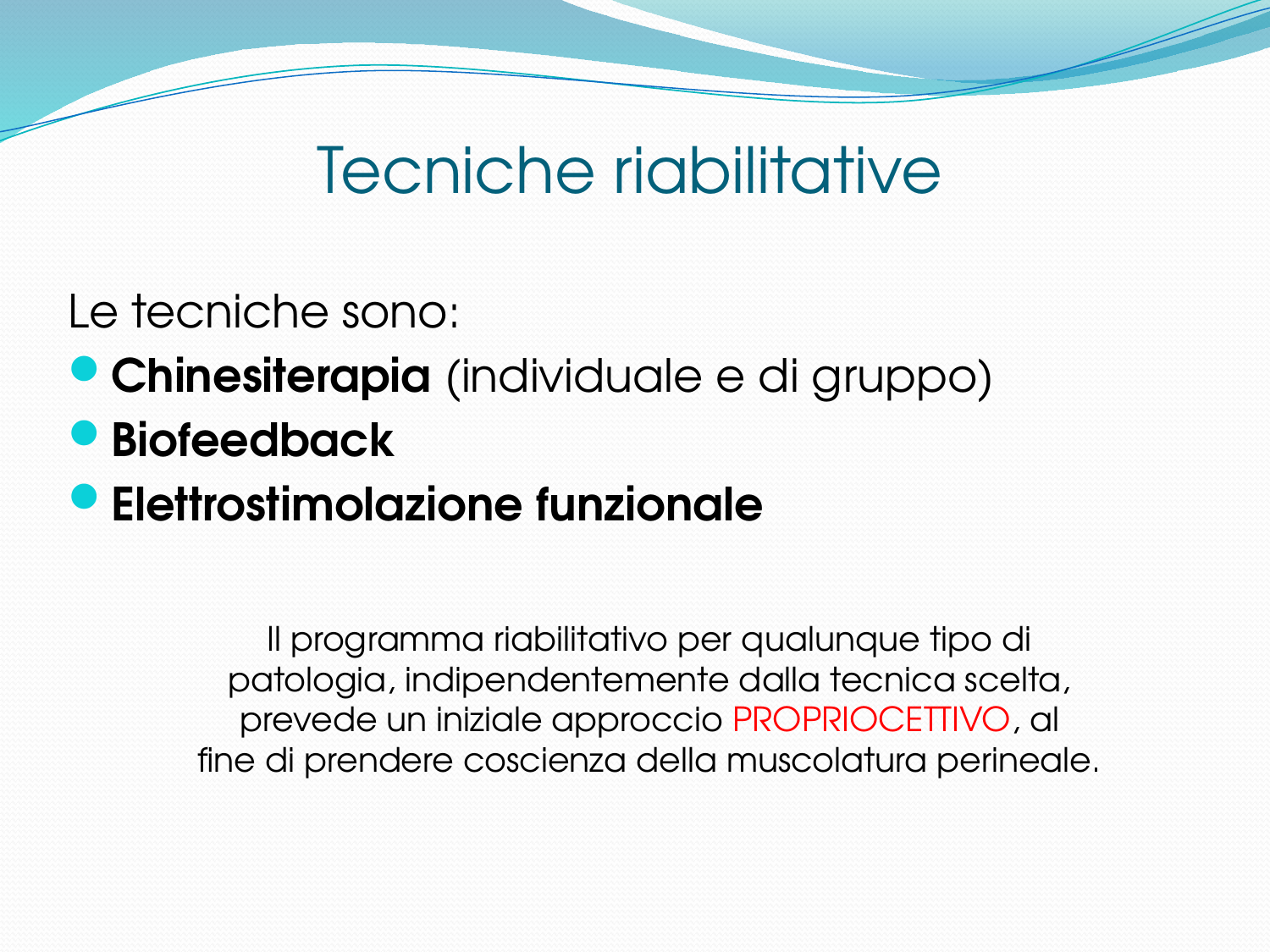

# Tecniche riabilitative
Le tecniche sono:
Chinesiterapia (individuale e di gruppo)
Biofeedback
Elettrostimolazione funzionale
Il programma riabilitativo per qualunque tipo di
patologia, indipendentemente dalla tecnica scelta,
prevede un iniziale approccio PROPRIOCETTIVO, al
fine di prendere coscienza della muscolatura perineale.